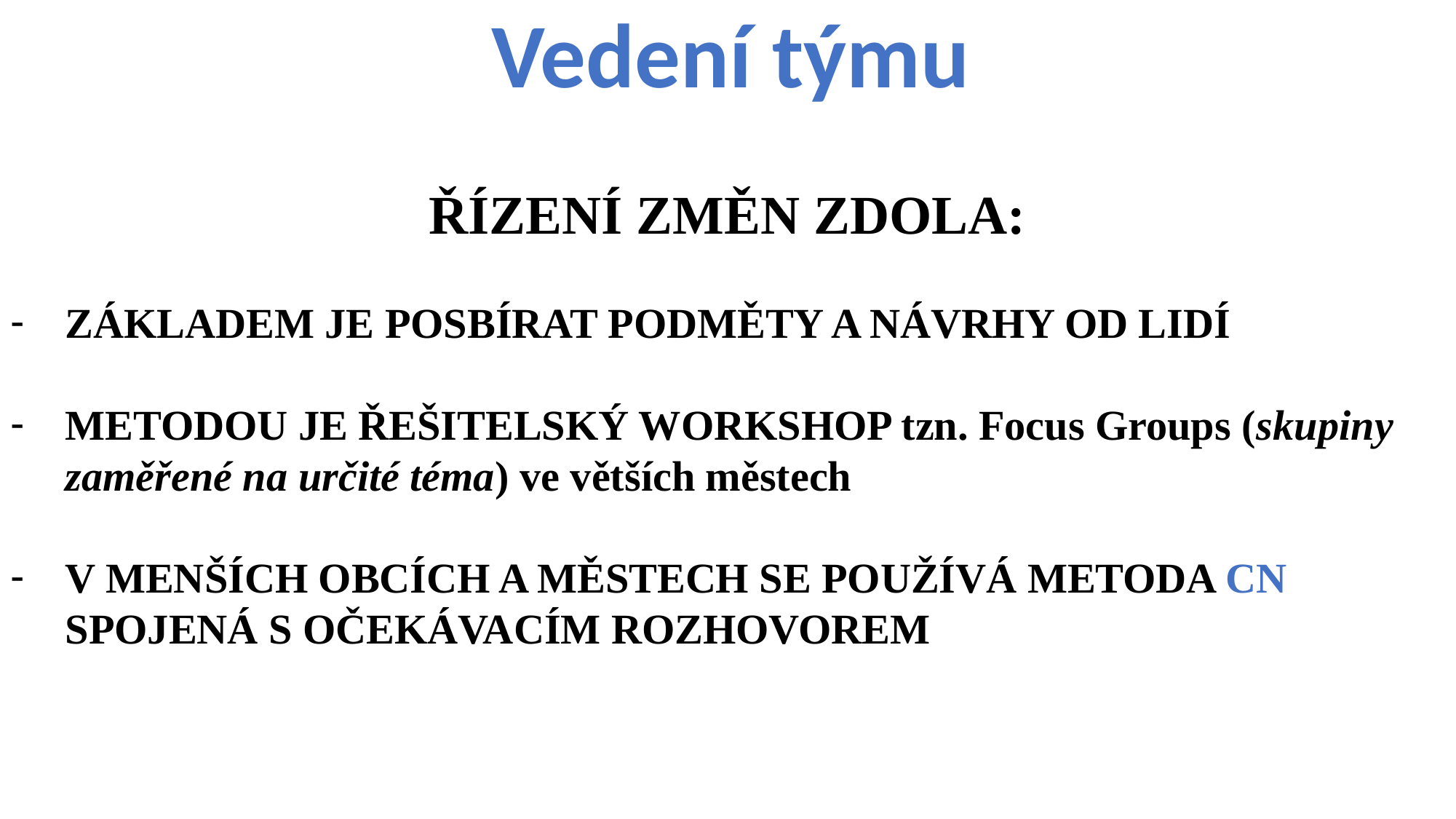

Vedení týmu

ŘÍZENÍ ZMĚN ZDOLA:

ZÁKLADEM JE POSBÍRAT PODMĚTY A NÁVRHY OD LIDÍ

METODOU JE ŘEŠITELSKÝ WORKSHOP tzn. Focus Groups (skupiny zaměřené na určité téma) ve větších městech

V MENŠÍCH OBCÍCH A MĚSTECH SE POUŽÍVÁ METODA CN SPOJENÁ S OČEKÁVACÍM ROZHOVOREM